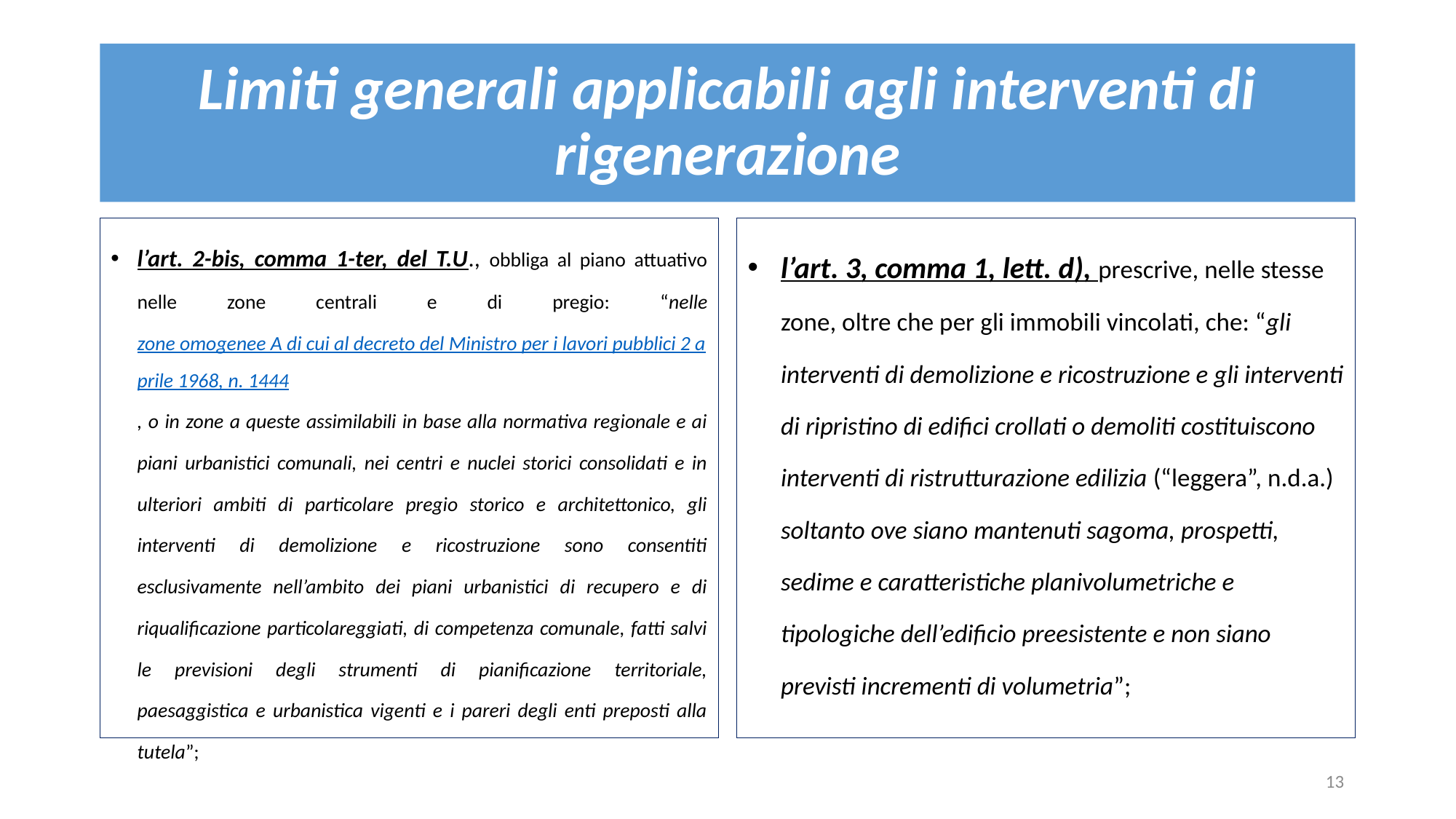

# Limiti generali applicabili agli interventi di rigenerazione
l’art. 2-bis, comma 1-ter, del T.U., obbliga al piano attuativo nelle zone centrali e di pregio: “nelle zone omogenee A di cui al decreto del Ministro per i lavori pubblici 2 aprile 1968, n. 1444, o in zone a queste assimilabili in base alla normativa regionale e ai piani urbanistici comunali, nei centri e nuclei storici consolidati e in ulteriori ambiti di particolare pregio storico e architettonico, gli interventi di demolizione e ricostruzione sono consentiti esclusivamente nell’ambito dei piani urbanistici di recupero e di riqualificazione particolareggiati, di competenza comunale, fatti salvi le previsioni degli strumenti di pianificazione territoriale, paesaggistica e urbanistica vigenti e i pareri degli enti preposti alla tutela”;

l’art. 3, comma 1, lett. d), prescrive, nelle stesse zone, oltre che per gli immobili vincolati, che: “gli interventi di demolizione e ricostruzione e gli interventi di ripristino di edifici crollati o demoliti costituiscono interventi di ristrutturazione edilizia (“leggera”, n.d.a.) soltanto ove siano mantenuti sagoma, prospetti, sedime e caratteristiche planivolumetriche e tipologiche dell’edificio preesistente e non siano previsti incrementi di volumetria”;

13